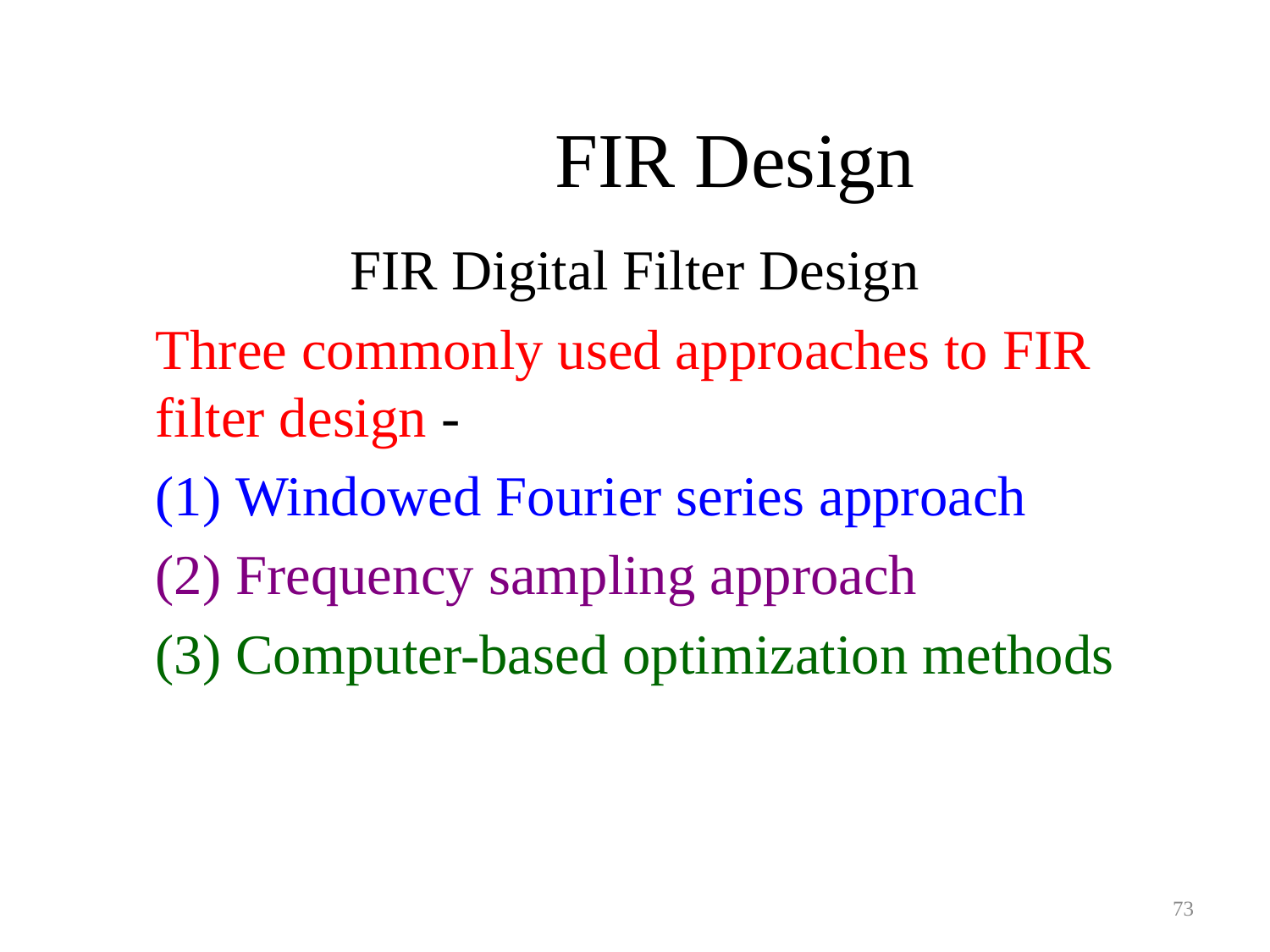

# FIR Design

FIR Digital Filter Design
	Three commonly used approaches to FIR filter design -
	(1) Windowed Fourier series approach
	(2) Frequency sampling approach
	(3) Computer-based optimization methods
73